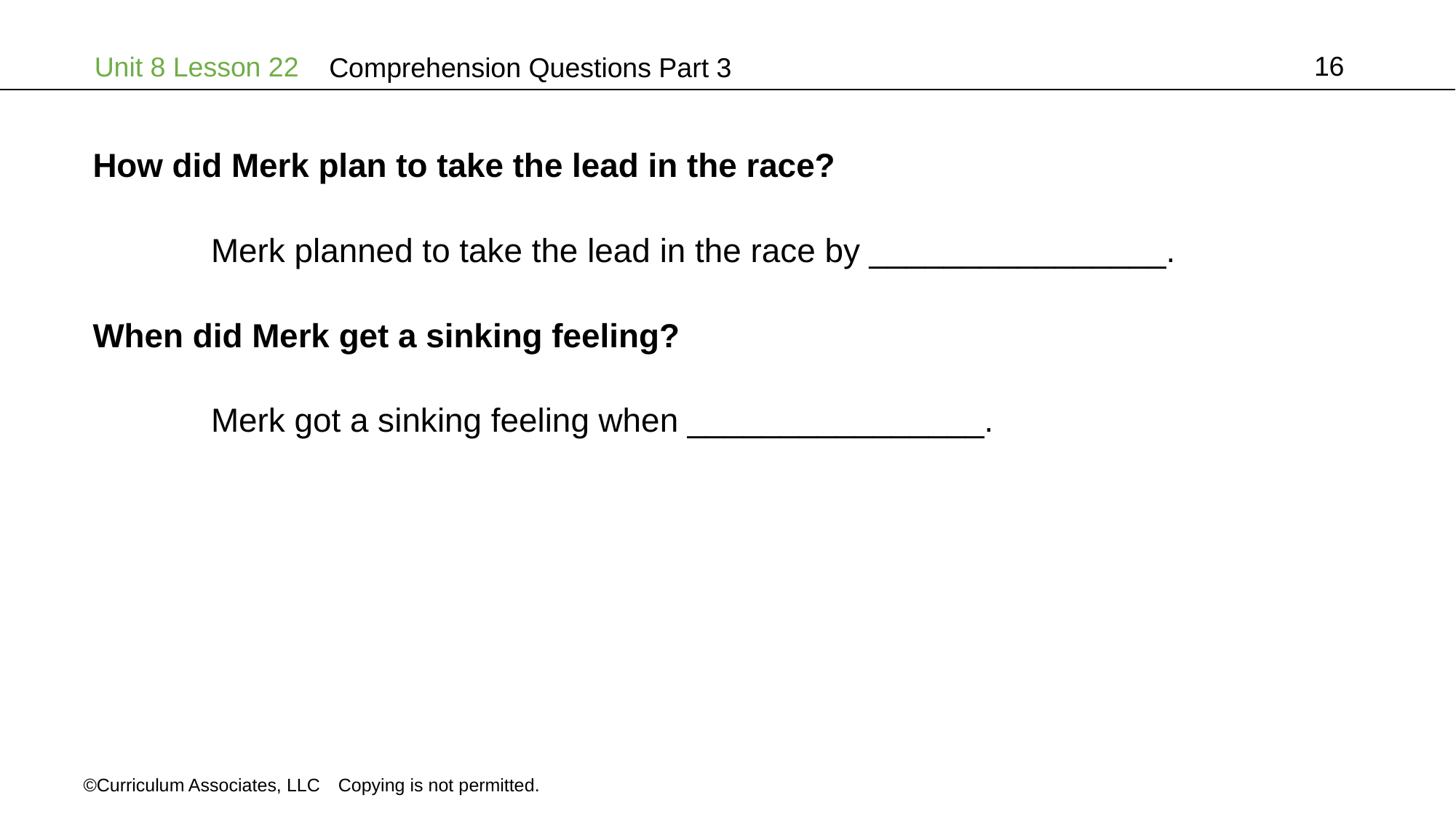

16
# Comprehension Questions Part 3

How did Merk plan to take the lead in the race?
	 Merk planned to take the lead in the race by ________________.
When did Merk get a sinking feeling?
	 Merk got a sinking feeling when ________________.